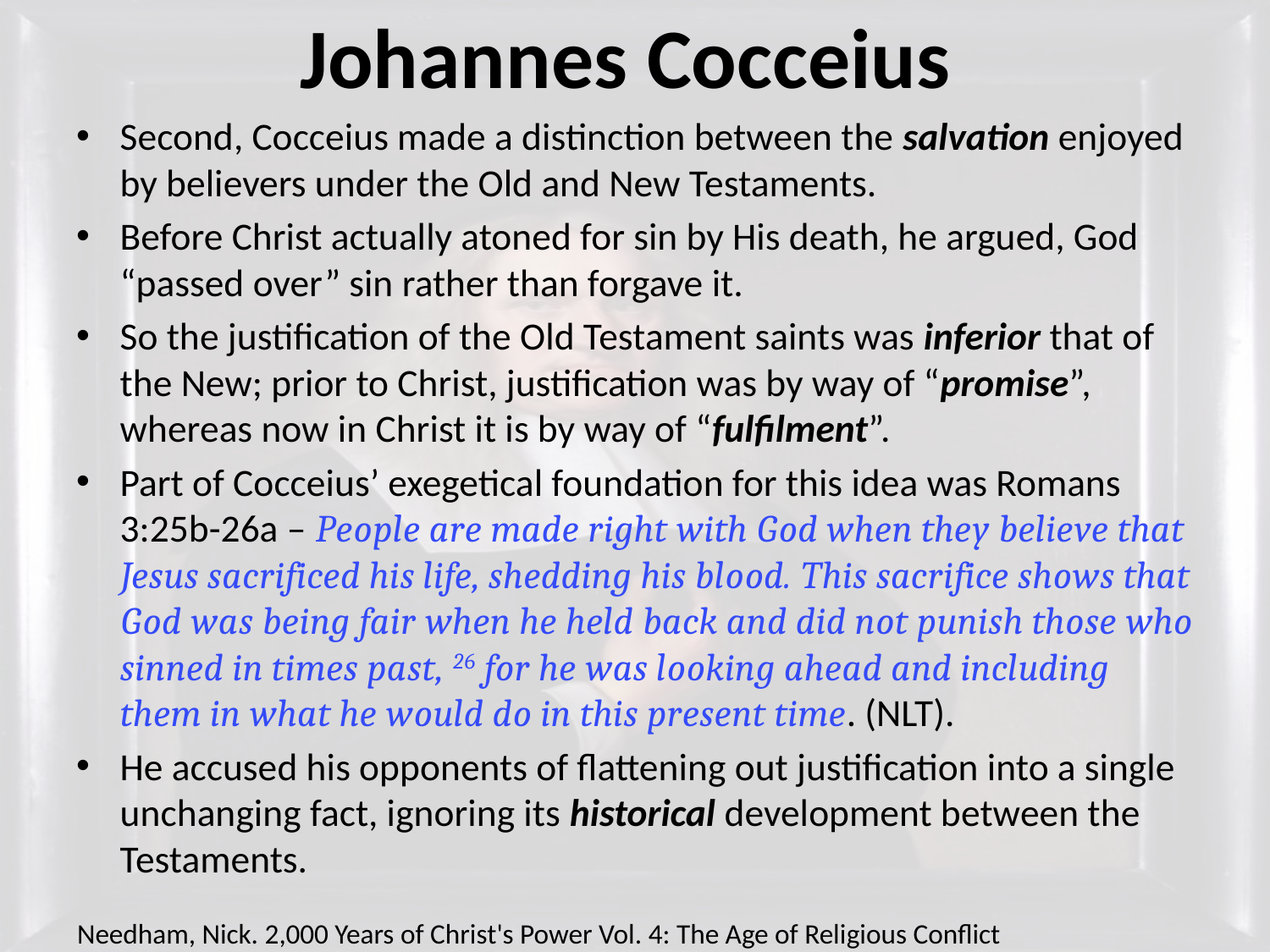

# Johannes Cocceius
Second, Cocceius made a distinction between the salvation enjoyed by believers under the Old and New Testaments.
Before Christ actually atoned for sin by His death, he argued, God “passed over” sin rather than forgave it.
So the justification of the Old Testament saints was inferior that of the New; prior to Christ, justification was by way of “promise”, whereas now in Christ it is by way of “fulfilment”.
Part of Cocceius’ exegetical foundation for this idea was Romans 3:25b-26a – People are made right with God when they believe that Jesus sacrificed his life, shedding his blood. This sacrifice shows that God was being fair when he held back and did not punish those who sinned in times past, 26 for he was looking ahead and including them in what he would do in this present time. (NLT).
He accused his opponents of flattening out justification into a single unchanging fact, ignoring its historical development between the Testaments.
Needham, Nick. 2,000 Years of Christ's Power Vol. 4: The Age of Religious Conflict